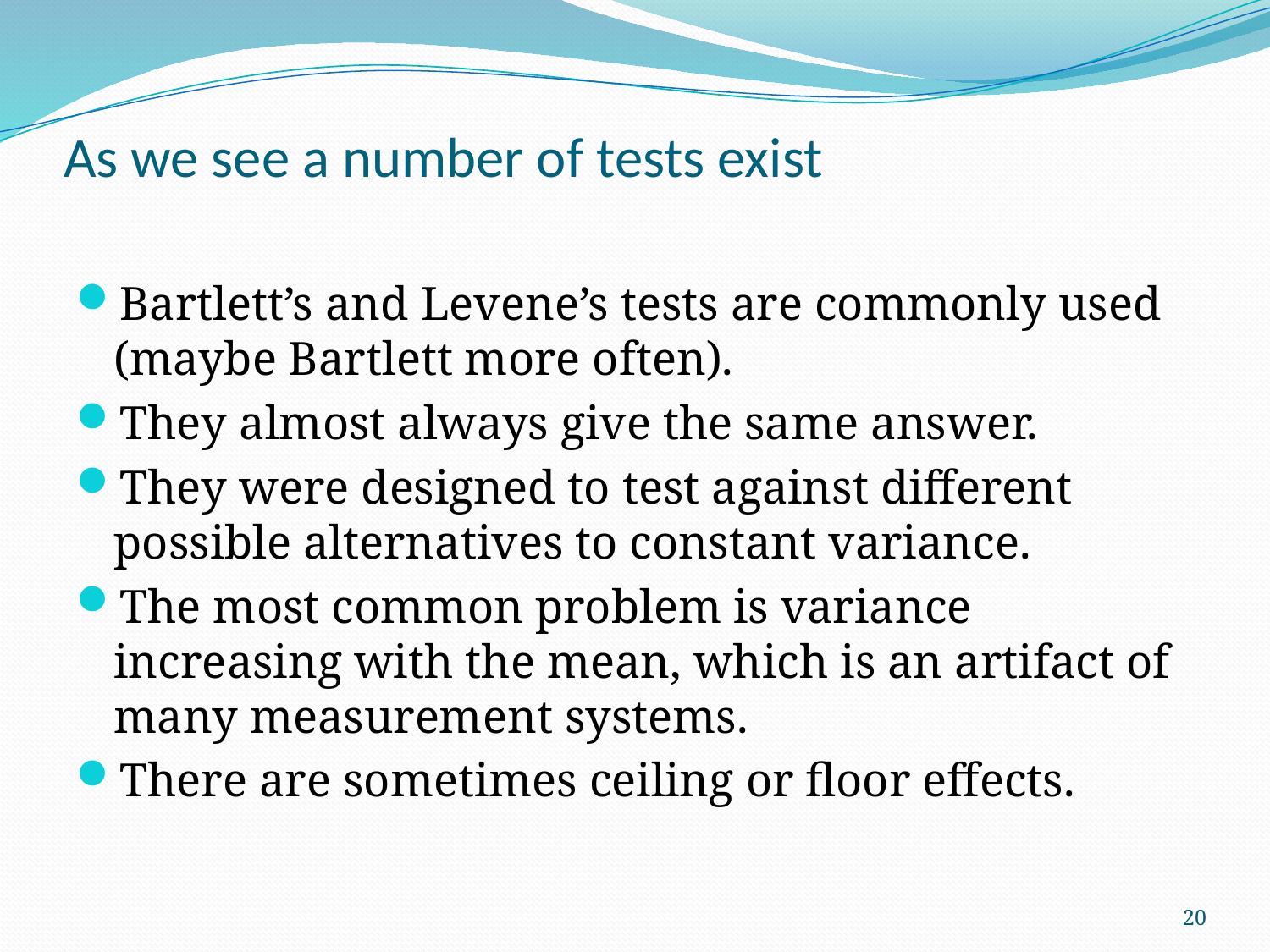

# As we see a number of tests exist
Bartlett’s and Levene’s tests are commonly used (maybe Bartlett more often).
They almost always give the same answer.
They were designed to test against different possible alternatives to constant variance.
The most common problem is variance increasing with the mean, which is an artifact of many measurement systems.
There are sometimes ceiling or floor effects.
20